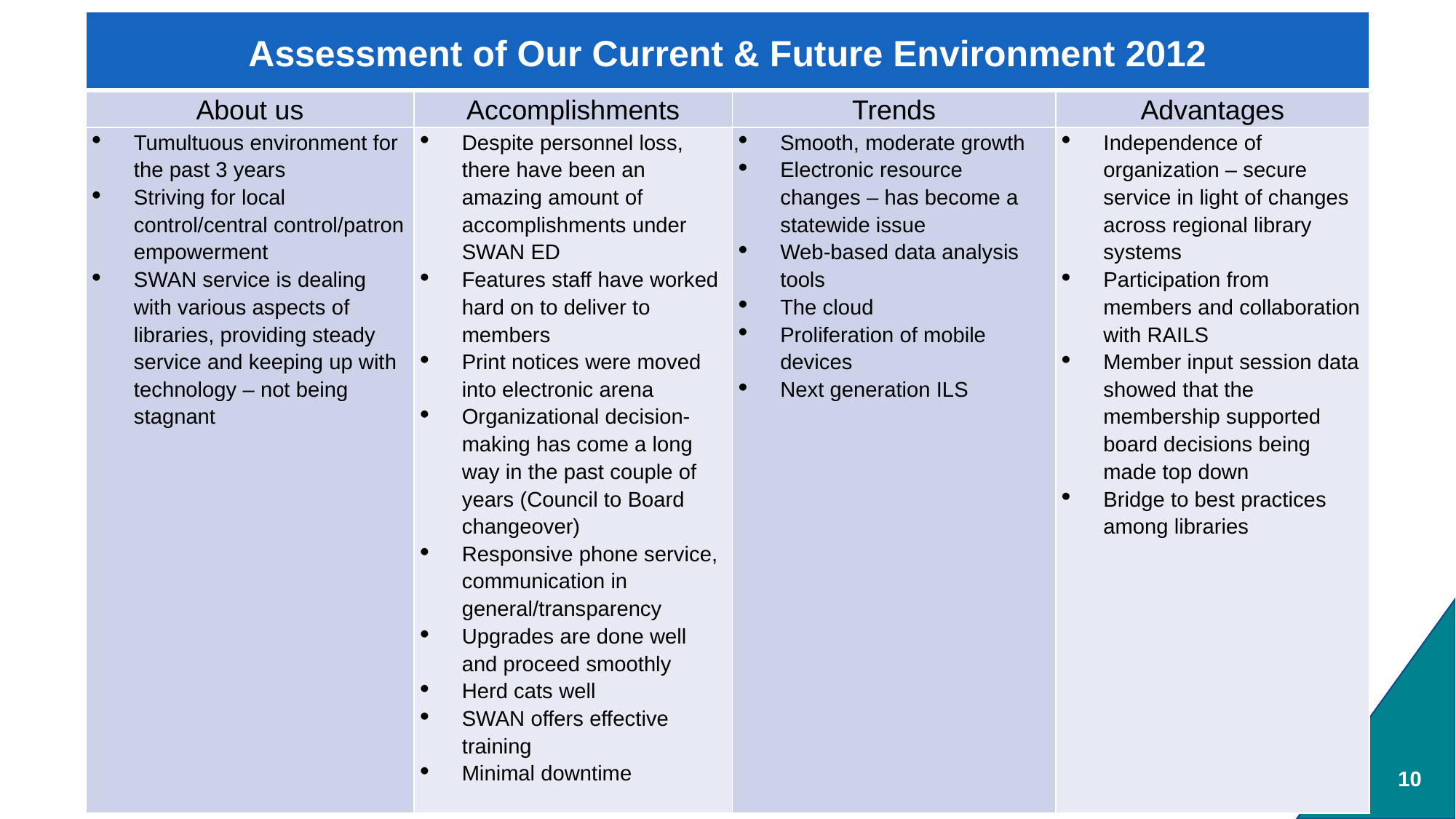

| Assessment of Our Current & Future Environment 2012 |  |  |  |
| --- | --- | --- | --- |
| About us | Accomplishments | Trends | Advantages |
| Tumultuous environment for the past 3 years Striving for local control/central control/patron empowerment SWAN service is dealing with various aspects of libraries, providing steady service and keeping up with technology – not being stagnant | Despite personnel loss, there have been an amazing amount of accomplishments under SWAN ED Features staff have worked hard on to deliver to members Print notices were moved into electronic arena Organizational decision-making has come a long way in the past couple of years (Council to Board changeover) Responsive phone service, communication in general/transparency Upgrades are done well and proceed smoothly Herd cats well SWAN offers effective training Minimal downtime | Smooth, moderate growth Electronic resource changes – has become a statewide issue Web-based data analysis tools The cloud Proliferation of mobile devices Next generation ILS | Independence of organization – secure service in light of changes across regional library systems Participation from members and collaboration with RAILS Member input session data showed that the membership supported board decisions being made top down Bridge to best practices among libraries |
September 8, 2023
10
SWAN Library Services